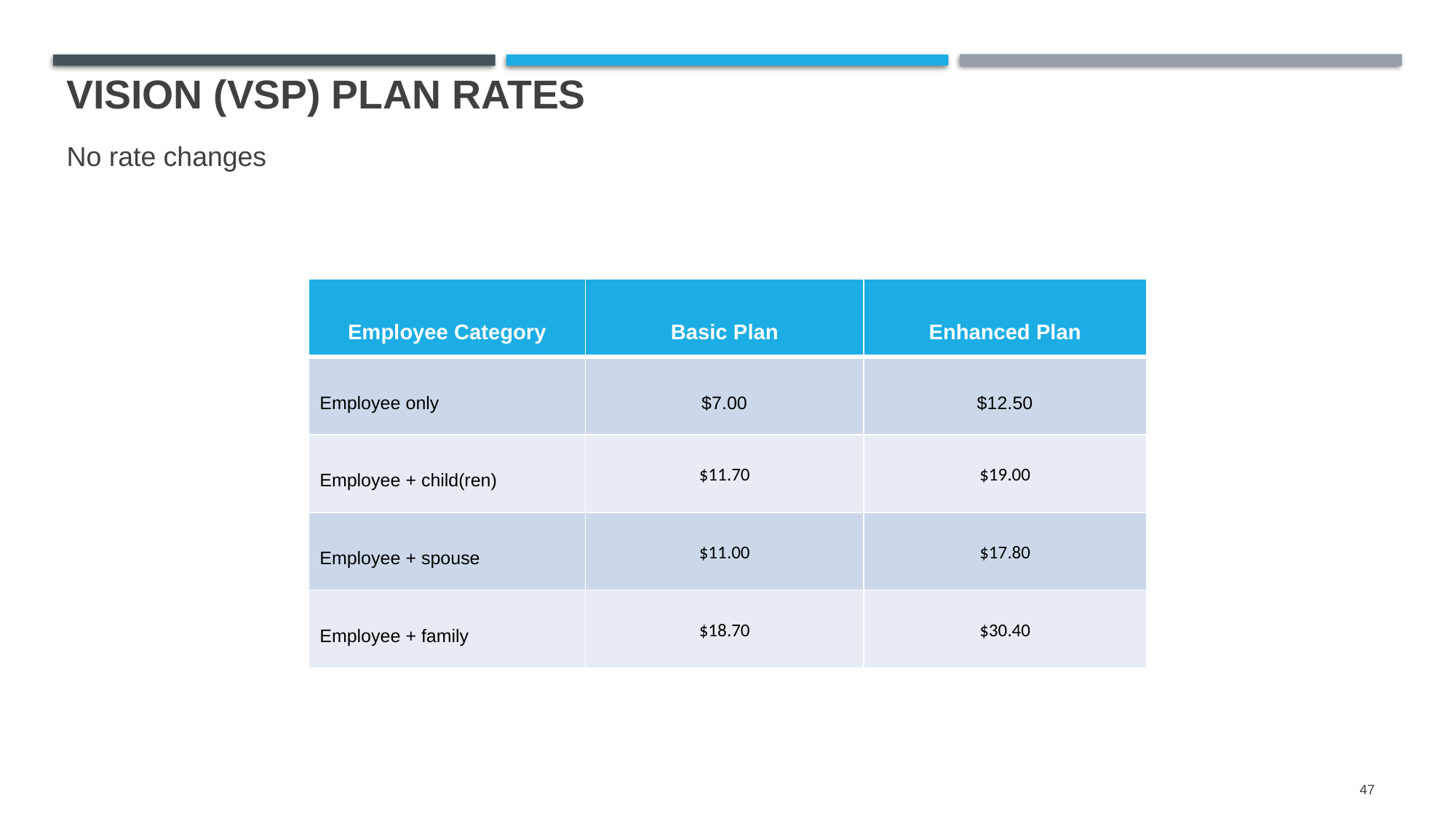

# Vision (VSP) Plan Rates
No rate changes
| Employee Category | Basic Plan | Enhanced Plan |
| --- | --- | --- |
| Employee only | $7.00 | $12.50 |
| Employee + child(ren) | $11.70 | $19.00 |
| Employee + spouse | $11.00 | $17.80 |
| Employee + family | $18.70 | $30.40 |
47